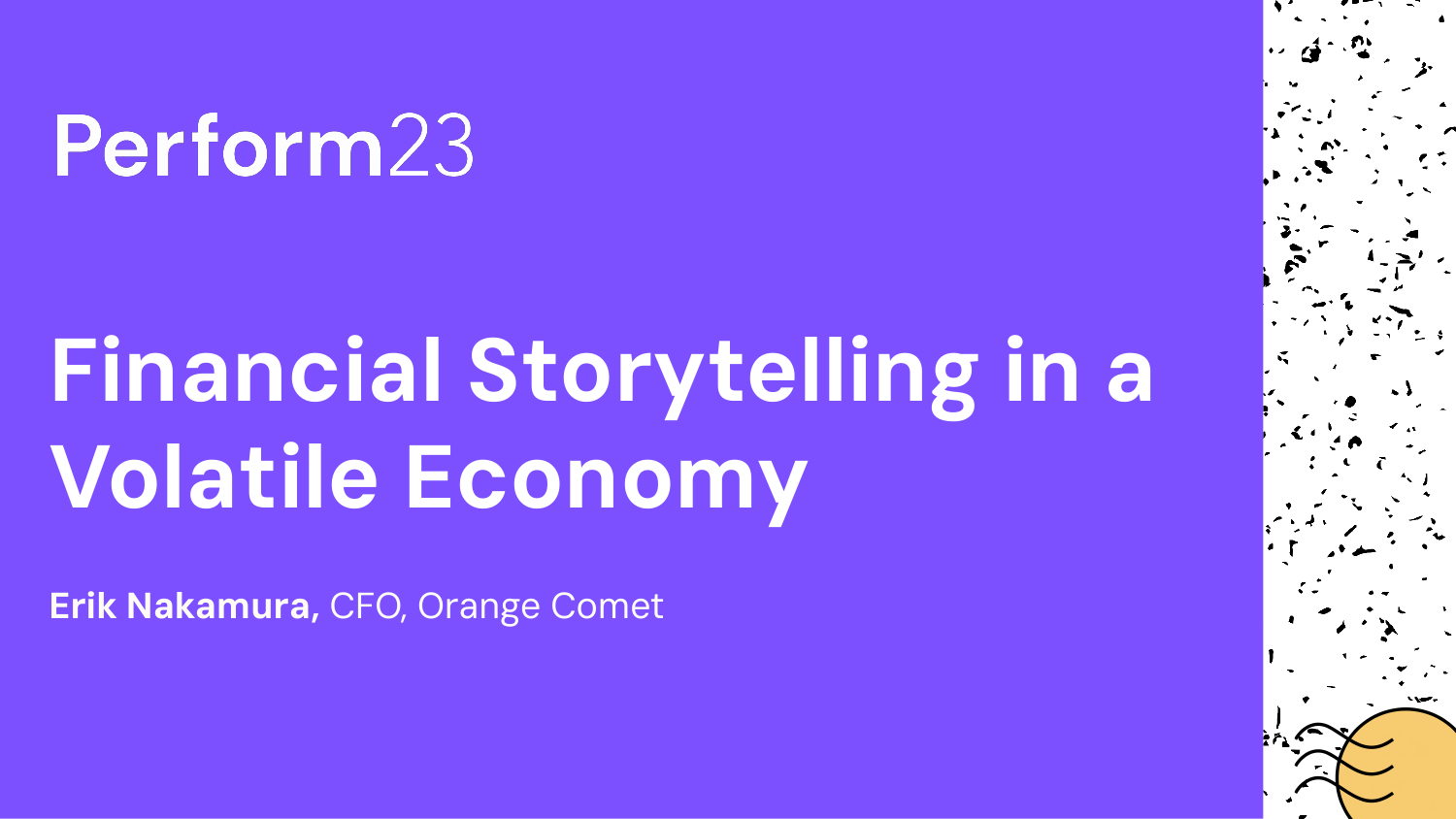

# Financial Storytelling in a Volatile Economy
Erik Nakamura, CFO, Orange Comet